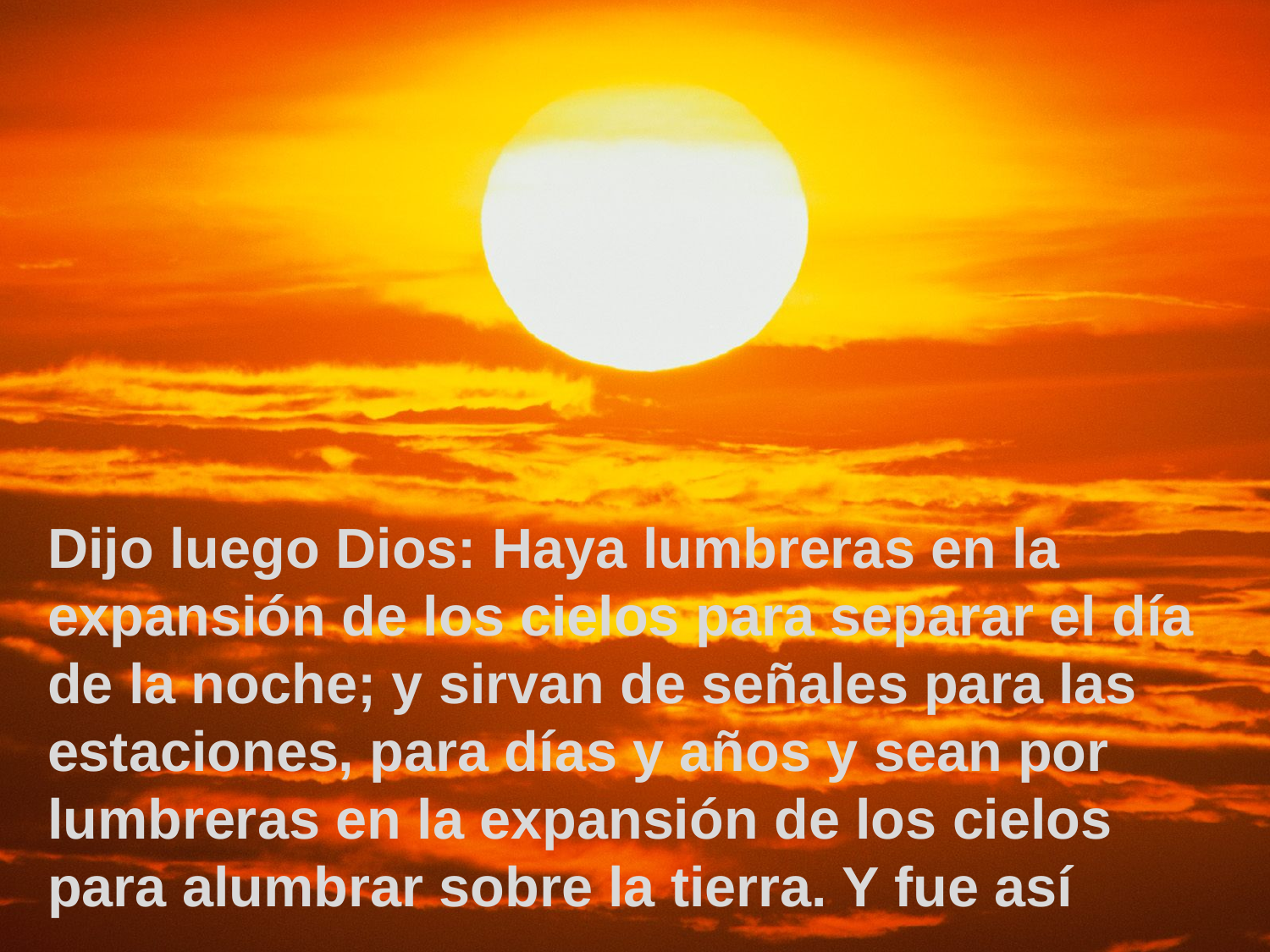

Dijo luego Dios: Haya lumbreras en la expansión de los cielos para separar el día de la noche; y sirvan de señales para las estaciones, para días y años y sean por lumbreras en la expansión de los cielos para alumbrar sobre la tierra. Y fue así